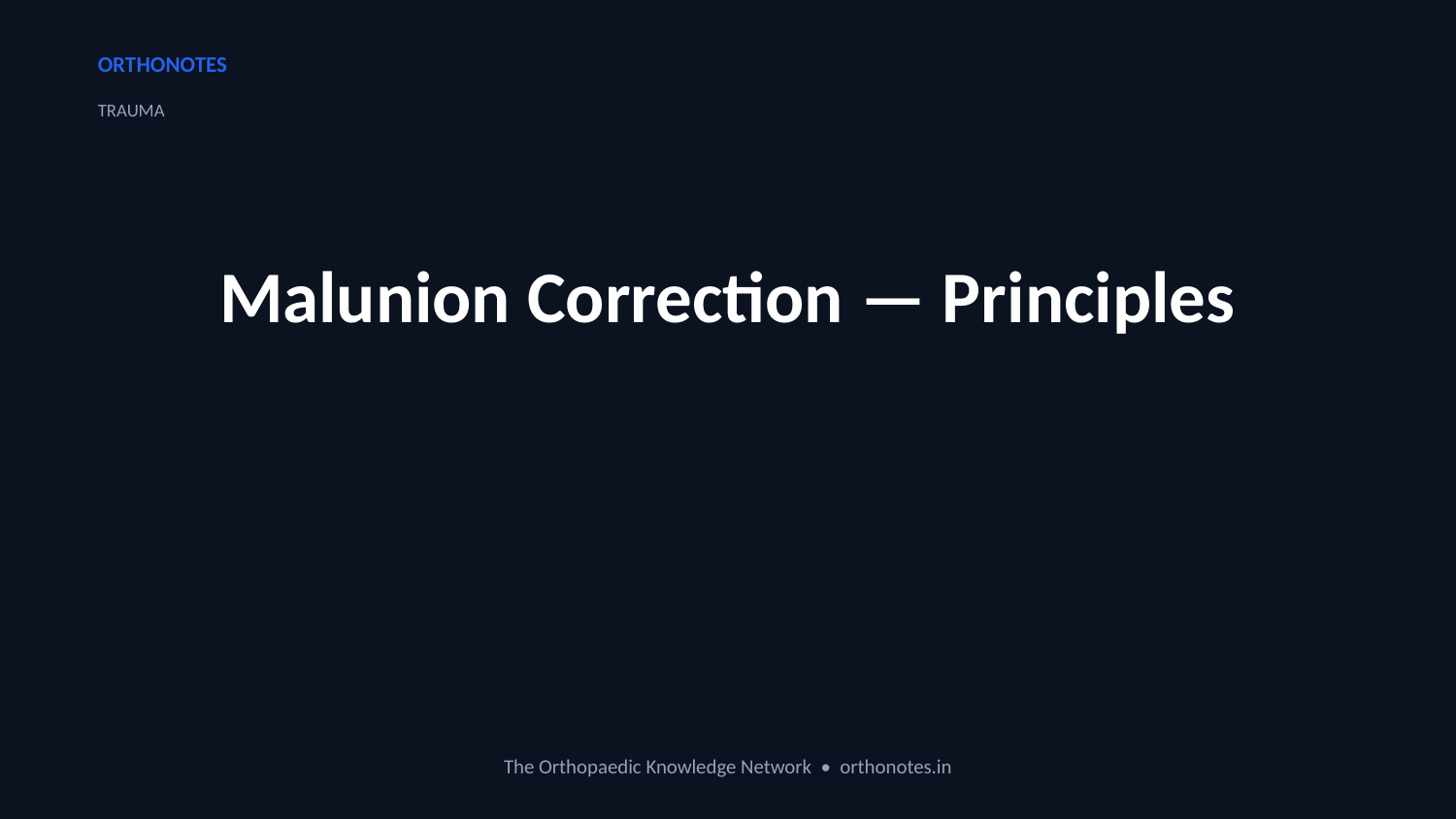

ORTHONOTES
TRAUMA
Malunion Correction — Principles
The Orthopaedic Knowledge Network  •  orthonotes.in